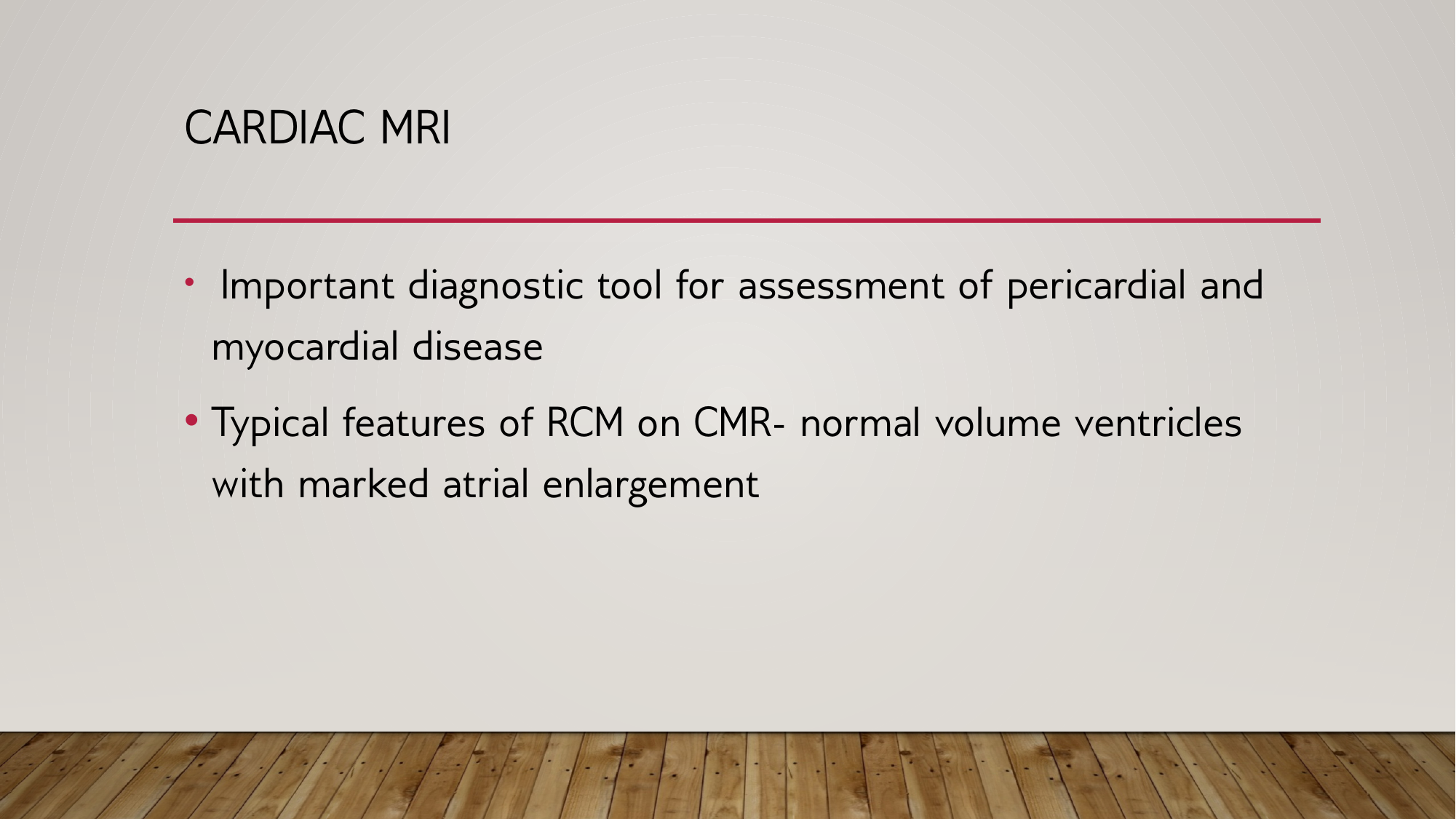

# Cardiac MRI
 Important diagnostic tool for assessment of pericardial and myocardial disease
Typical features of RCM on CMR- normal volume ventricles with marked atrial enlargement